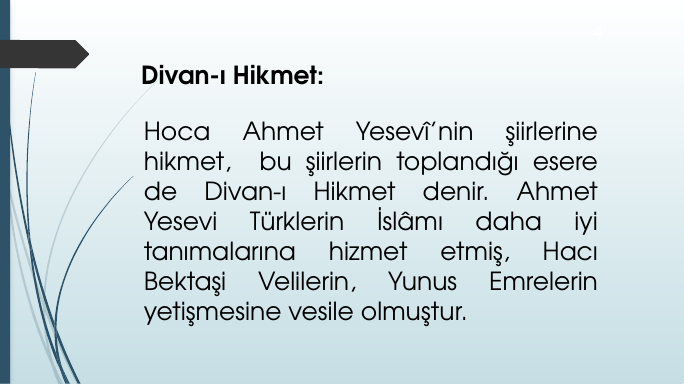

4
Divan-ı Hikmet:
Hoca Ahmet Yesevî’nin şiirlerine hikmet,  bu şiirlerin toplandığı esere de Divan-ı Hikmet denir. Ahmet Yesevi Türklerin İslâmı daha iyi tanımalarına hizmet etmiş, Hacı Bektaşi Velilerin, Yunus Emrelerin yetişmesine vesile olmuştur.